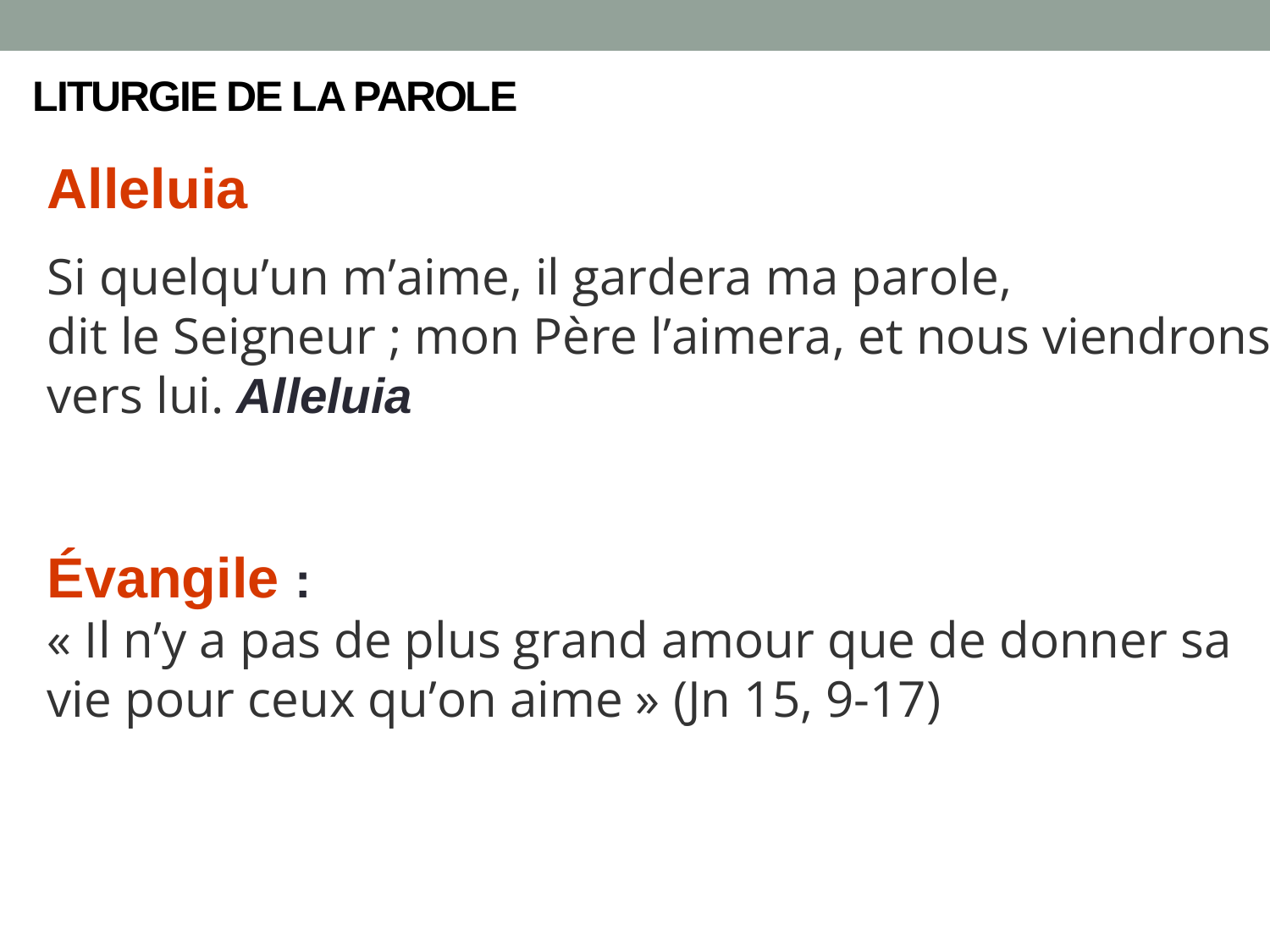

# LITURGIE DE LA PAROLE
Alleluia
Si quelqu’un m’aime, il gardera ma parole,
dit le Seigneur ; mon Père l’aimera, et nous viendrons vers lui. Alleluia

Évangile :
« Il n’y a pas de plus grand amour que de donner sa vie pour ceux qu’on aime » (Jn 15, 9-17)